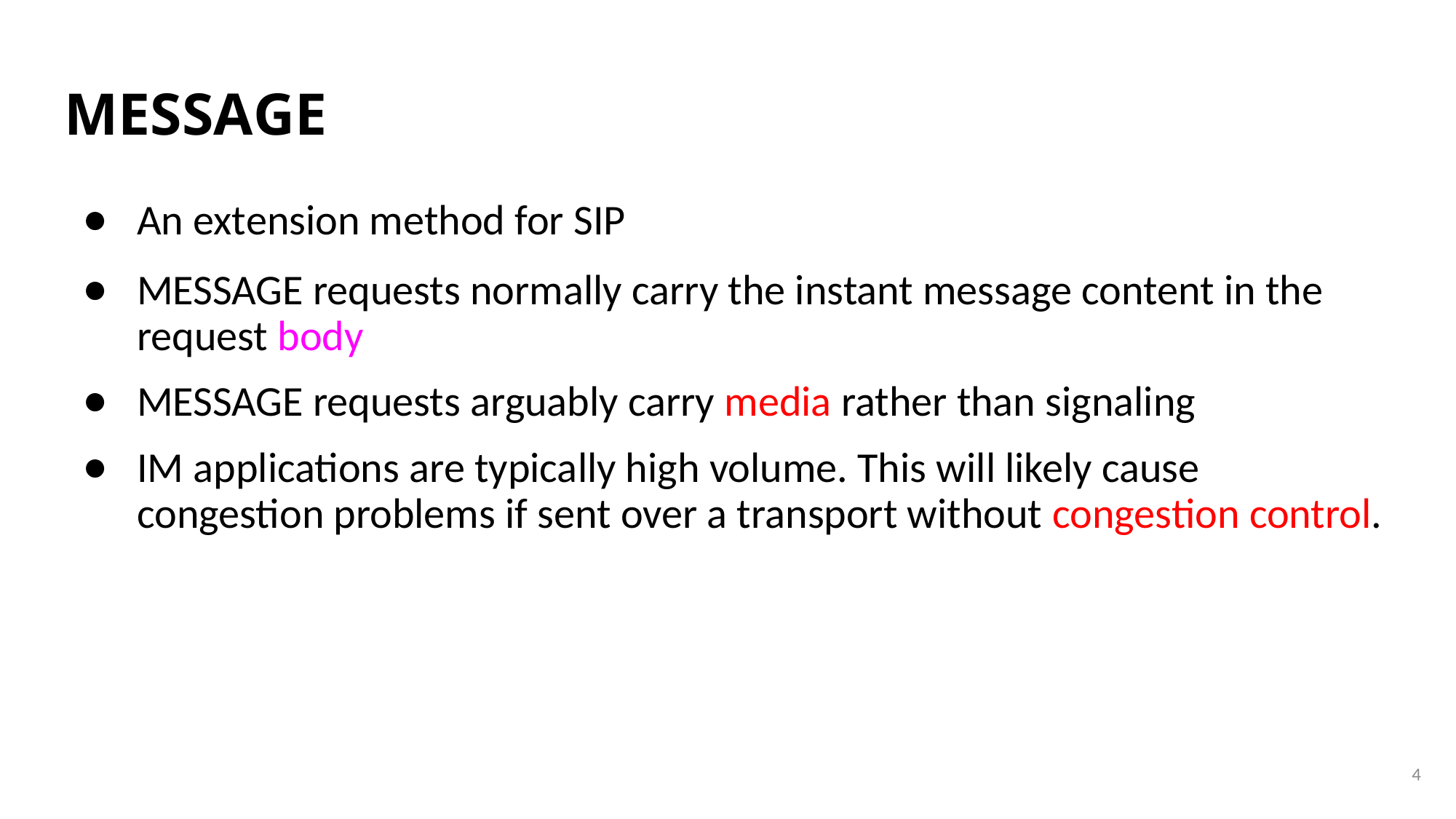

# MESSAGE
An extension method for SIP
MESSAGE requests normally carry the instant message content in the request body
MESSAGE requests arguably carry media rather than signaling
IM applications are typically high volume. This will likely cause congestion problems if sent over a transport without congestion control.
4